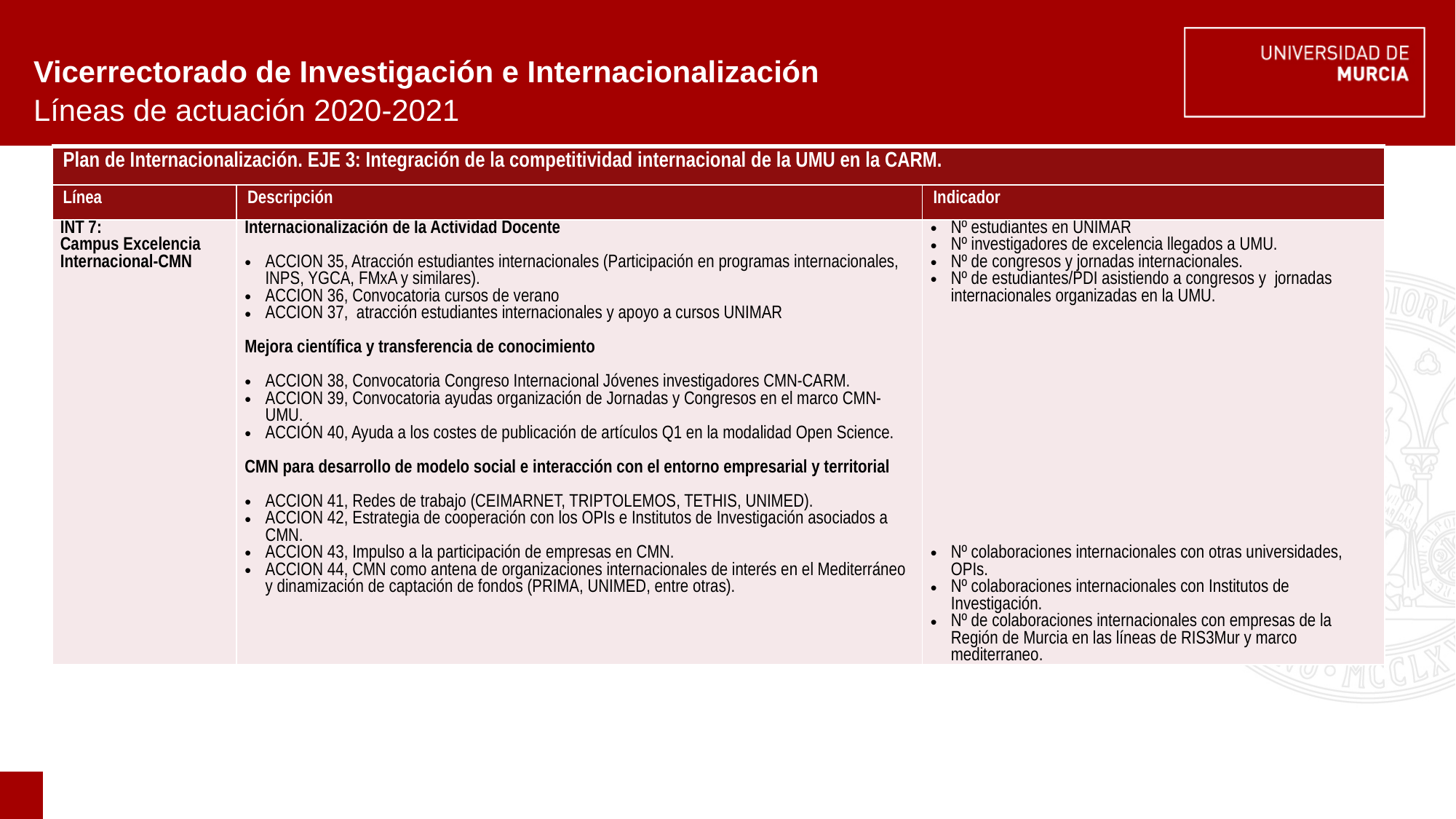

# Vicerrectorado de Investigación e Internacionalización
Líneas de actuación 2020-2021
| Plan de Internacionalización. EJE 3: Integración de la competitividad internacional de la UMU en la CARM. |  |  |
| --- | --- | --- |
| Línea | Descripción | Indicador |
| INT 7: Campus Excelencia Internacional-CMN | Internacionalización de la Actividad Docente ACCION 35, Atracción estudiantes internacionales (Participación en programas internacionales, INPS, YGCA, FMxA y similares). ACCION 36, Convocatoria cursos de verano ACCION 37, atracción estudiantes internacionales y apoyo a cursos UNIMAR Mejora científica y transferencia de conocimiento ACCION 38, Convocatoria Congreso Internacional Jóvenes investigadores CMN-CARM. ACCION 39, Convocatoria ayudas organización de Jornadas y Congresos en el marco CMN-UMU. ACCIÓN 40, Ayuda a los costes de publicación de artículos Q1 en la modalidad Open Science. CMN para desarrollo de modelo social e interacción con el entorno empresarial y territorial ACCION 41, Redes de trabajo (CEIMARNET, TRIPTOLEMOS, TETHIS, UNIMED). ACCION 42, Estrategia de cooperación con los OPIs e Institutos de Investigación asociados a CMN. ACCION 43, Impulso a la participación de empresas en CMN. ACCION 44, CMN como antena de organizaciones internacionales de interés en el Mediterráneo y dinamización de captación de fondos (PRIMA, UNIMED, entre otras). | Nº estudiantes en UNIMAR Nº investigadores de excelencia llegados a UMU. Nº de congresos y jornadas internacionales. Nº de estudiantes/PDI asistiendo a congresos y jornadas internacionales organizadas en la UMU. Nº colaboraciones internacionales con otras universidades, OPIs. Nº colaboraciones internacionales con Institutos de Investigación. Nº de colaboraciones internacionales con empresas de la Región de Murcia en las líneas de RIS3Mur y marco mediterraneo. |